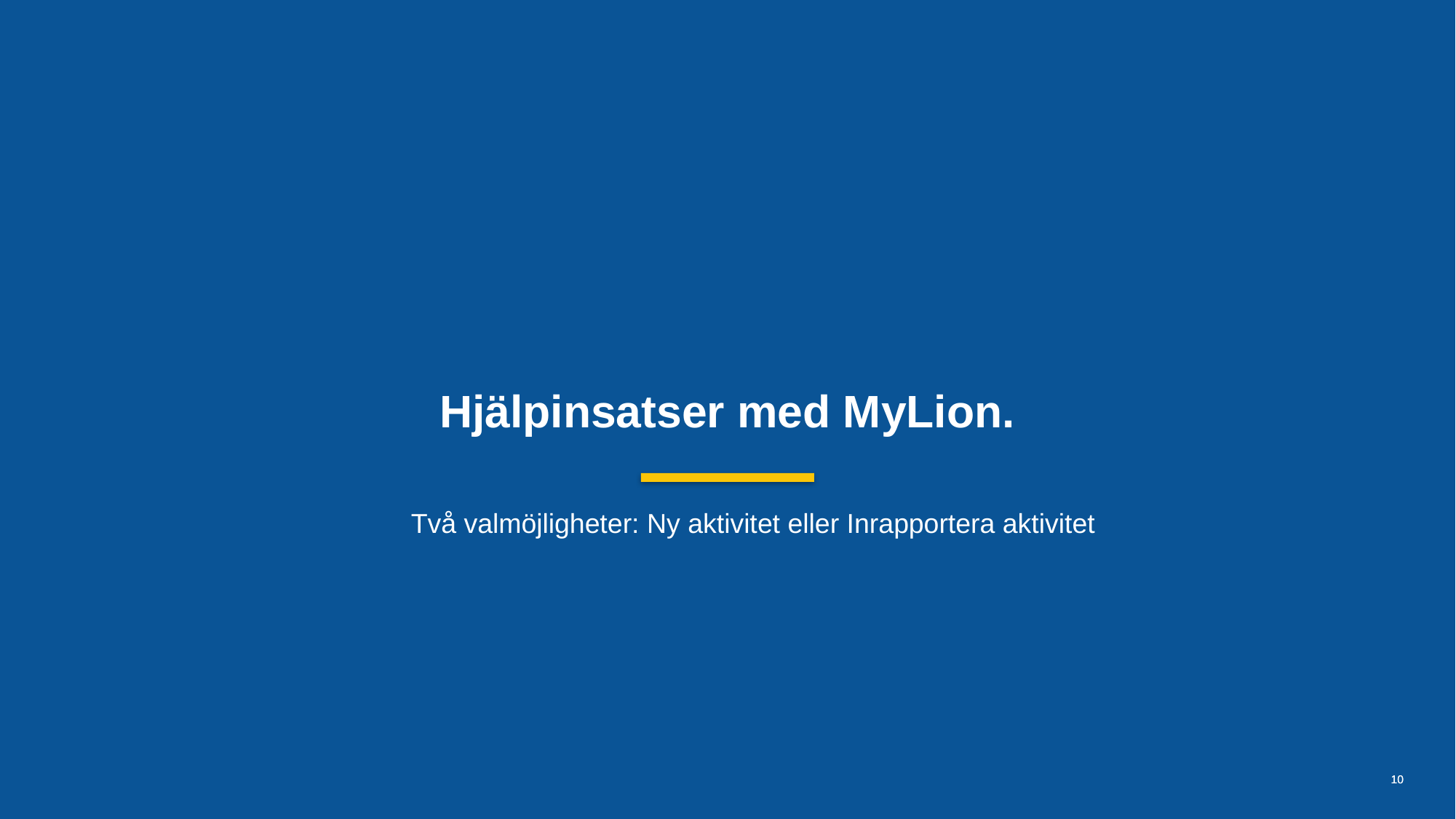

Hjälpinsatser med MyLion.
Två valmöjligheter: Ny aktivitet eller Inrapportera aktivitet